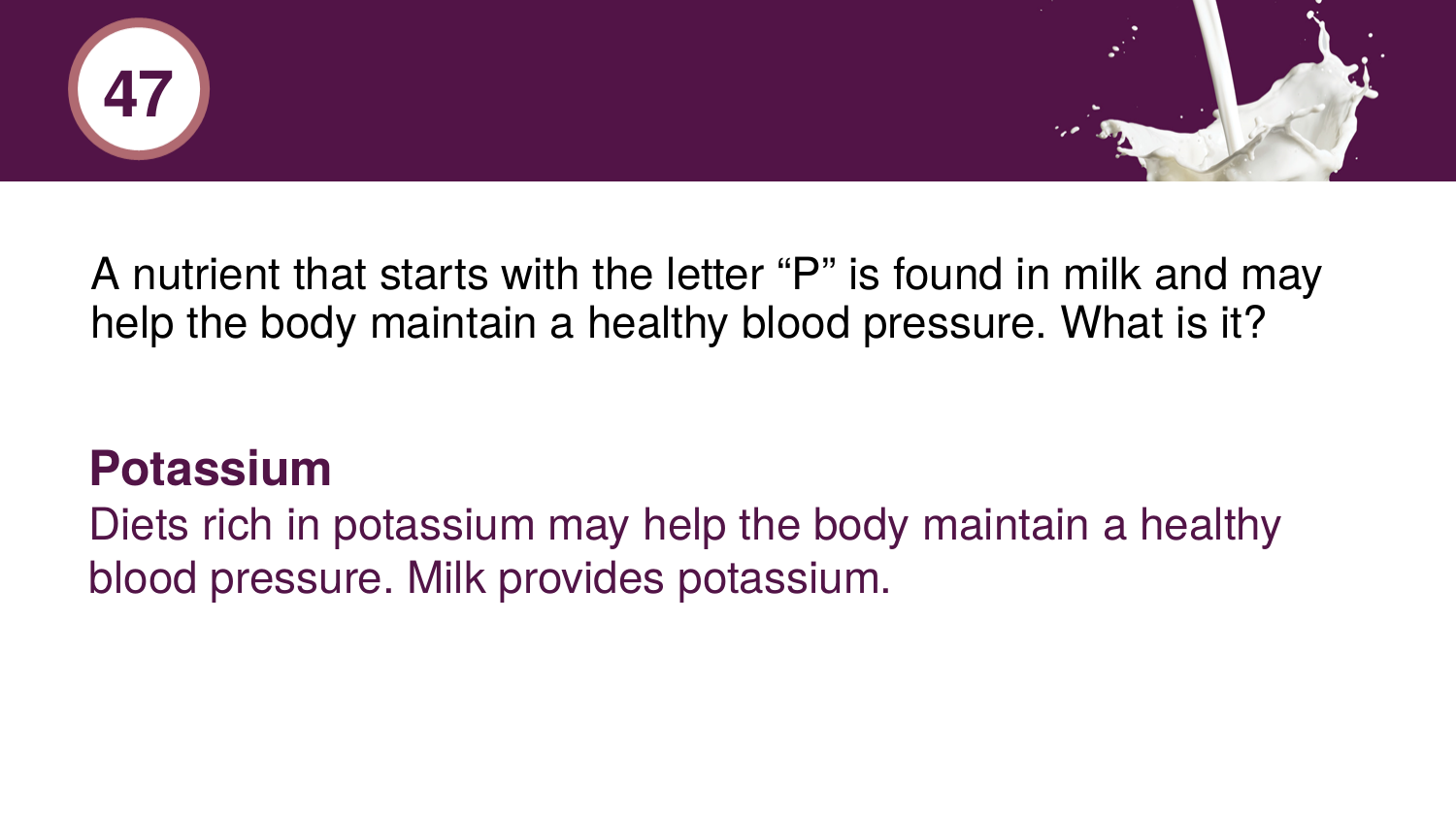

47
# A nutrient that starts with the letter “P” is found in milk and may help the body maintain a healthy blood pressure. What is it?
Potassium
Diets rich in potassium may help the body maintain a healthy blood pressure. Milk provides potassium.